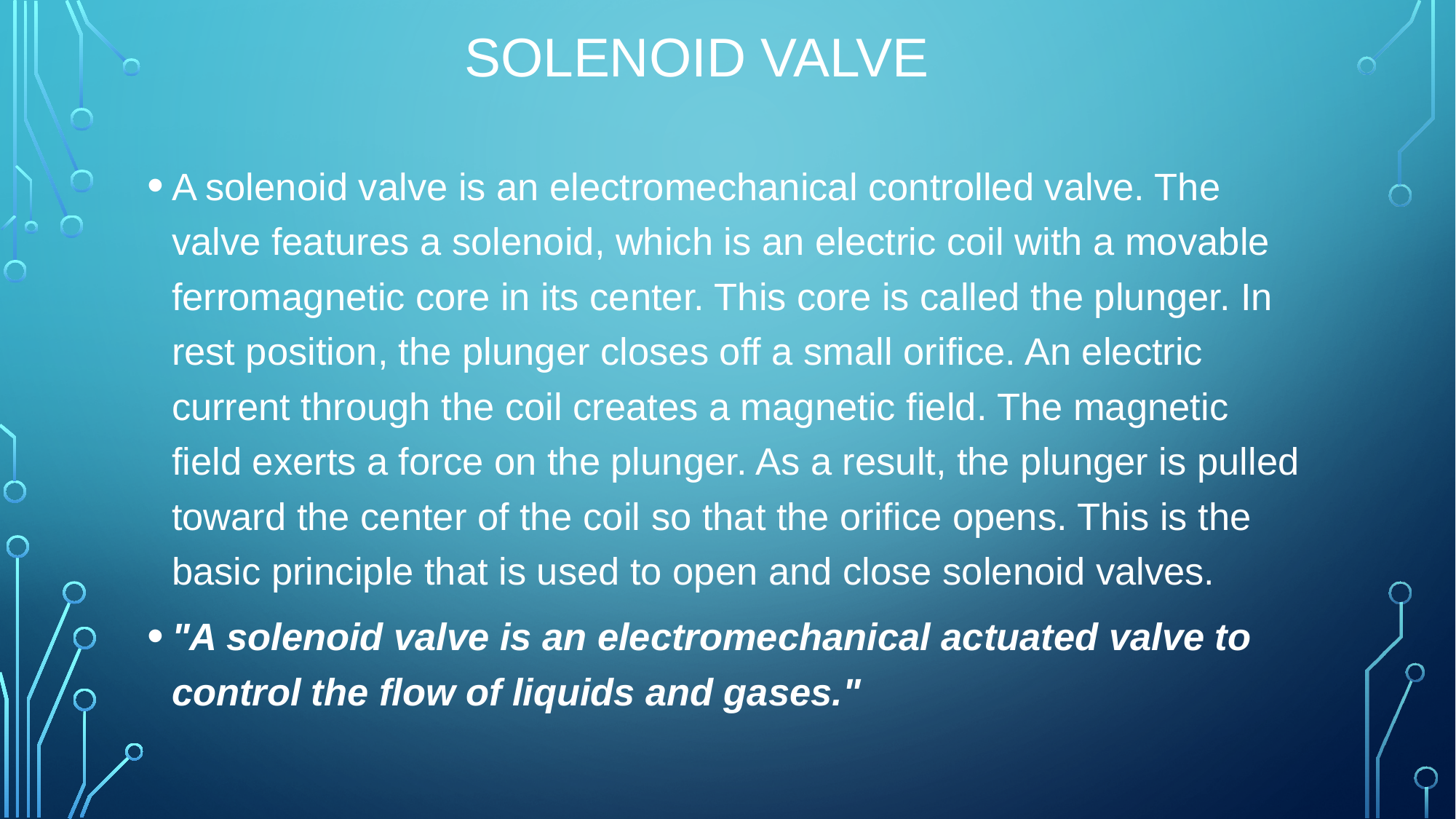

# Solenoid valve
A solenoid valve is an electromechanical controlled valve. The valve features a solenoid, which is an electric coil with a movable ferromagnetic core in its center. This core is called the plunger. In rest position, the plunger closes off a small orifice. An electric current through the coil creates a magnetic field. The magnetic field exerts a force on the plunger. As a result, the plunger is pulled toward the center of the coil so that the orifice opens. This is the basic principle that is used to open and close solenoid valves.
"A solenoid valve is an electromechanical actuated valve to control the flow of liquids and gases."